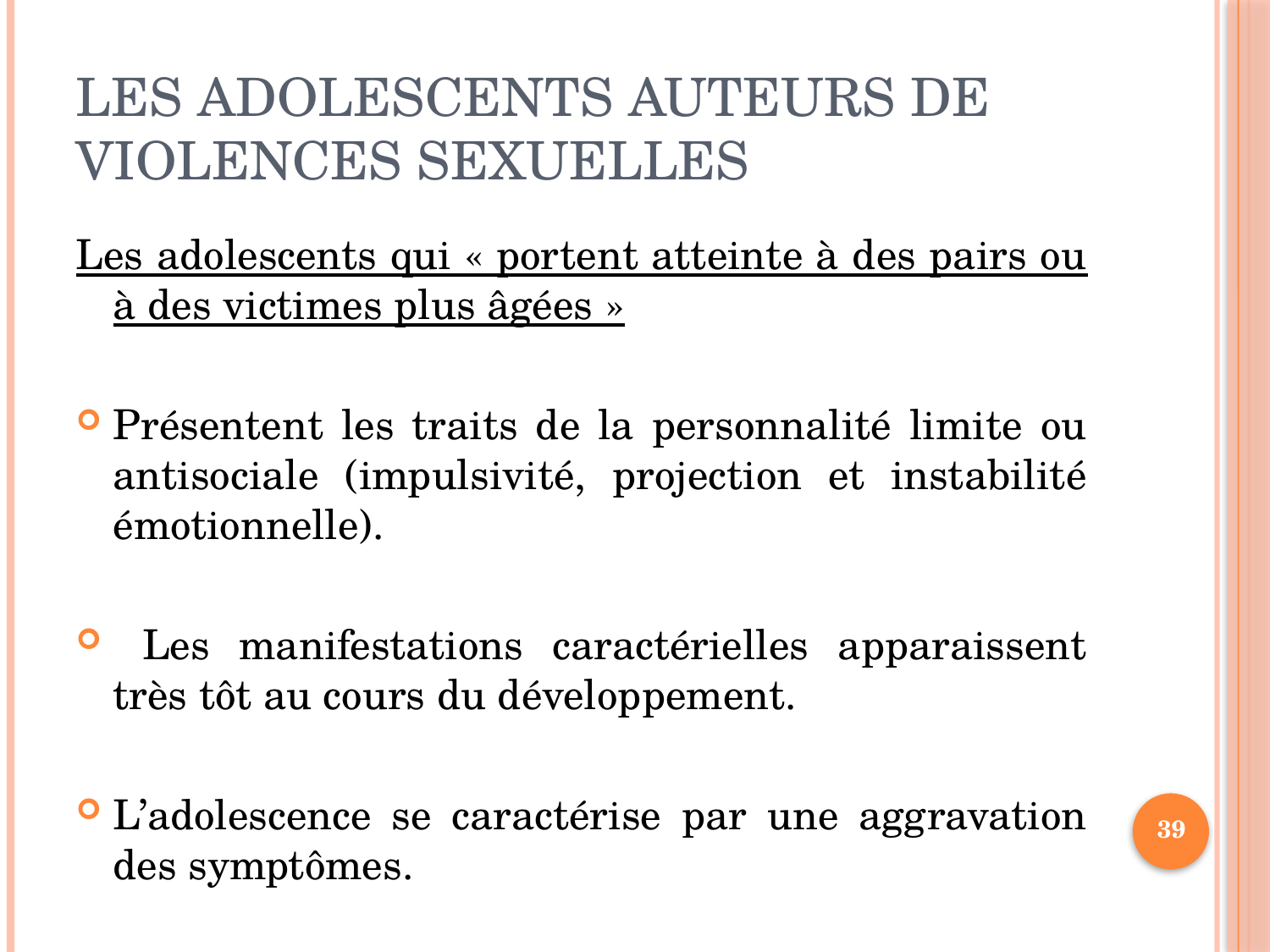

# Les adolescents auteurs de Violences sexuelles
Les adolescents qui « portent atteinte à des pairs ou à des victimes plus âgées »

Présentent les traits de la personnalité limite ou antisociale (impulsivité, projection et instabilité émotionnelle).

 Les manifestations caractérielles apparaissent très tôt au cours du développement.

L’adolescence se caractérise par une aggravation des symptômes.
39